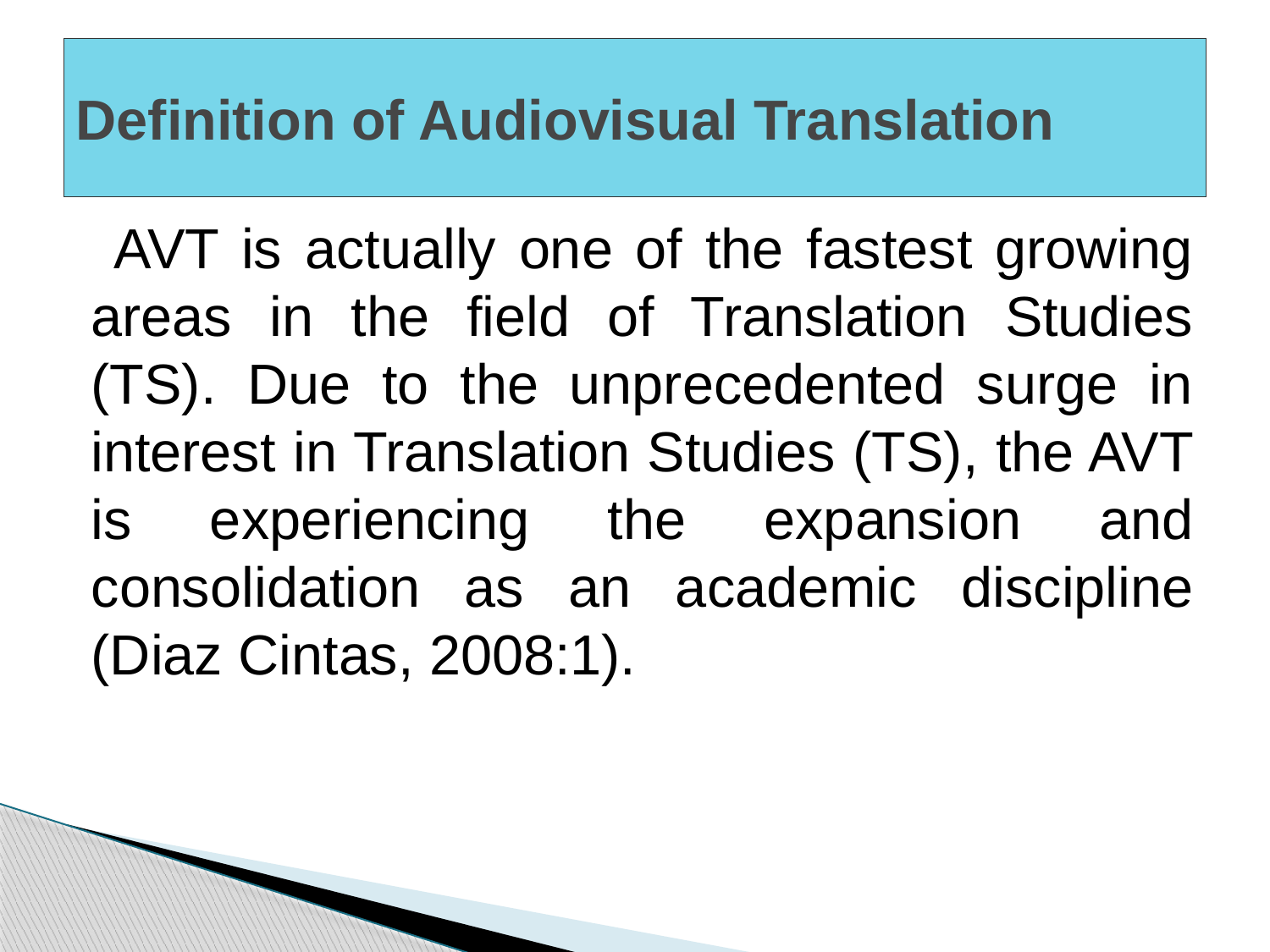

# Definition of Audiovisual Translation
 AVT is actually one of the fastest growing areas in the field of Translation Studies (TS). Due to the unprecedented surge in interest in Translation Studies (TS), the AVT is experiencing the expansion and consolidation as an academic discipline (Diaz Cintas, 2008:1).